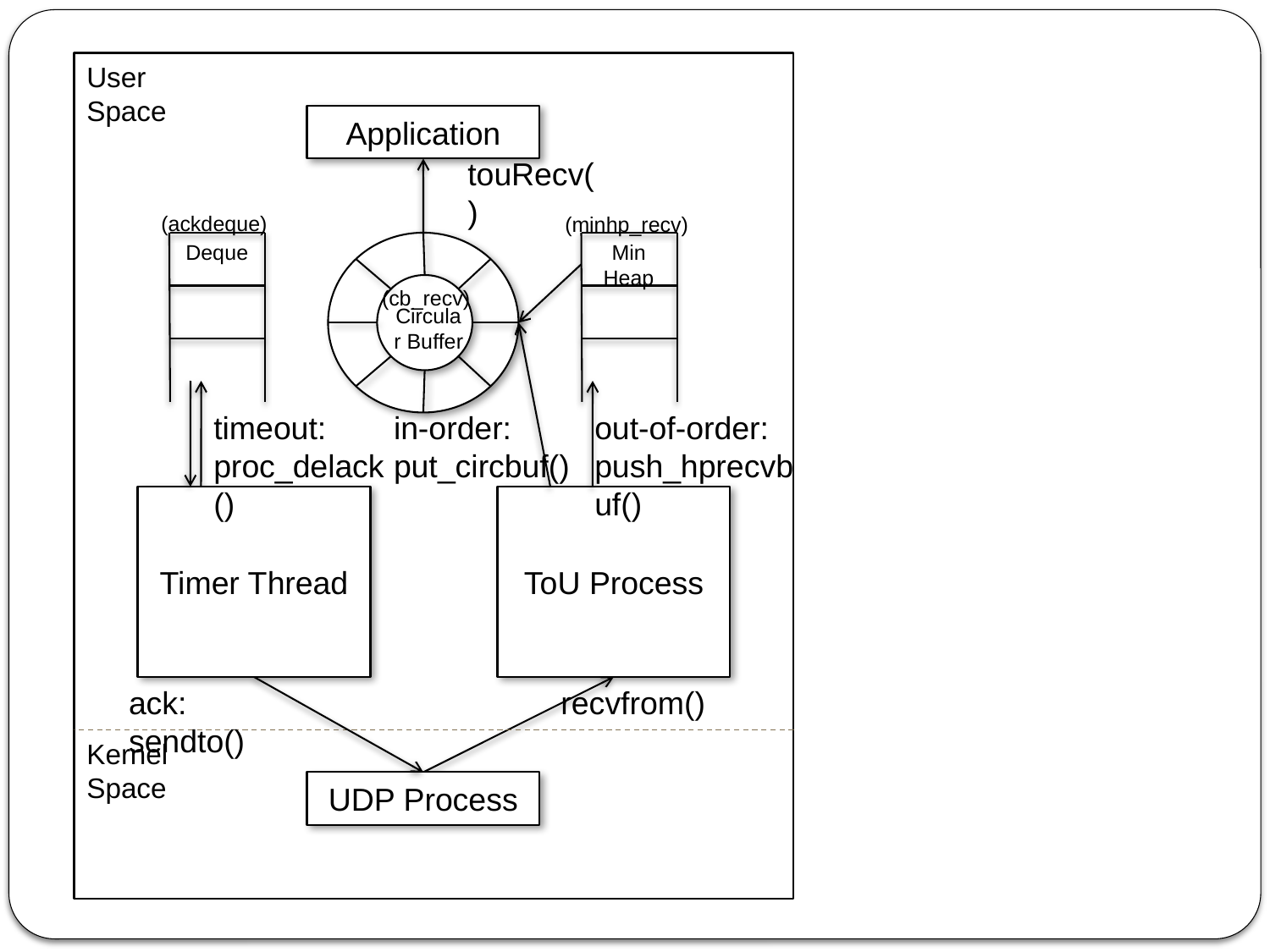

User Space
Application
touRecv()
(ackdeque)
(minhp_recv)
Deque

Circular Buffer
Min
Heap
(cb_recv)
timeout:
proc_delack()
in-order:
put_circbuf()
out-of-order:
push_hprecvbuf()
Timer Thread
ToU Process
ack: sendto()
recvfrom()
Kernel Space
UDP Process